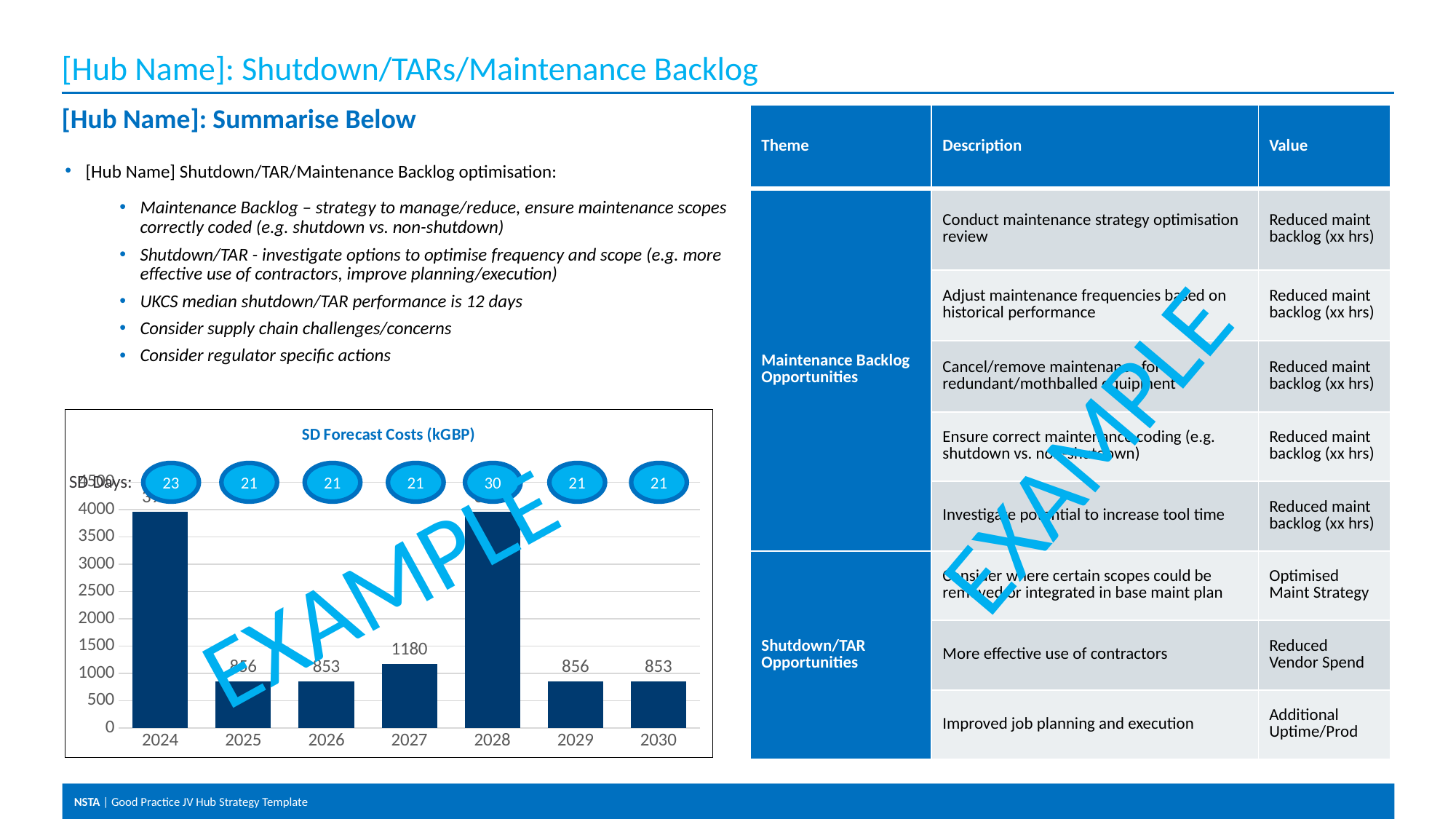

# [Hub Name]: Shutdown/TARs/Maintenance Backlog
| Theme | Description | Value |
| --- | --- | --- |
| Maintenance Backlog Opportunities | Conduct maintenance strategy optimisation review | Reduced maint backlog (xx hrs) |
|  | Adjust maintenance frequencies based on historical performance | Reduced maint backlog (xx hrs) |
|  | Cancel/remove maintenance for redundant/mothballed equipment | Reduced maint backlog (xx hrs) |
|  | Ensure correct maintenance coding (e.g. shutdown vs. non-shutdown) | Reduced maint backlog (xx hrs) |
|  | Investigate potential to increase tool time | Reduced maint backlog (xx hrs) |
| Shutdown/TAR Opportunities | Consider where certain scopes could be removed or integrated in base maint plan | Optimised Maint Strategy |
|  | More effective use of contractors | Reduced Vendor Spend |
|  | Improved job planning and execution | Additional Uptime/Prod |
[Hub Name]: Summarise Below
[Hub Name] Shutdown/TAR/Maintenance Backlog optimisation:
Maintenance Backlog – strategy to manage/reduce, ensure maintenance scopes correctly coded (e.g. shutdown vs. non-shutdown)
Shutdown/TAR - investigate options to optimise frequency and scope (e.g. more effective use of contractors, improve planning/execution)
UKCS median shutdown/TAR performance is 12 days
Consider supply chain challenges/concerns
Consider regulator specific actions
EXAMPLE

### Chart: SD Forecast Costs (kGBP)

| Category | Shutdown Forecast Costs (kGBP) |
|---|---|
| 2024 | 3967.0 |
| 2025 | 856.0 |
| 2026 | 853.0 |
| 2027 | 1180.0 |
| 2028 | 3967.0 |
| 2029 | 856.0 |
| 2030 | 853.0 |
21
21
21
30
23
21
21
SD Days:
EXAMPLE
17